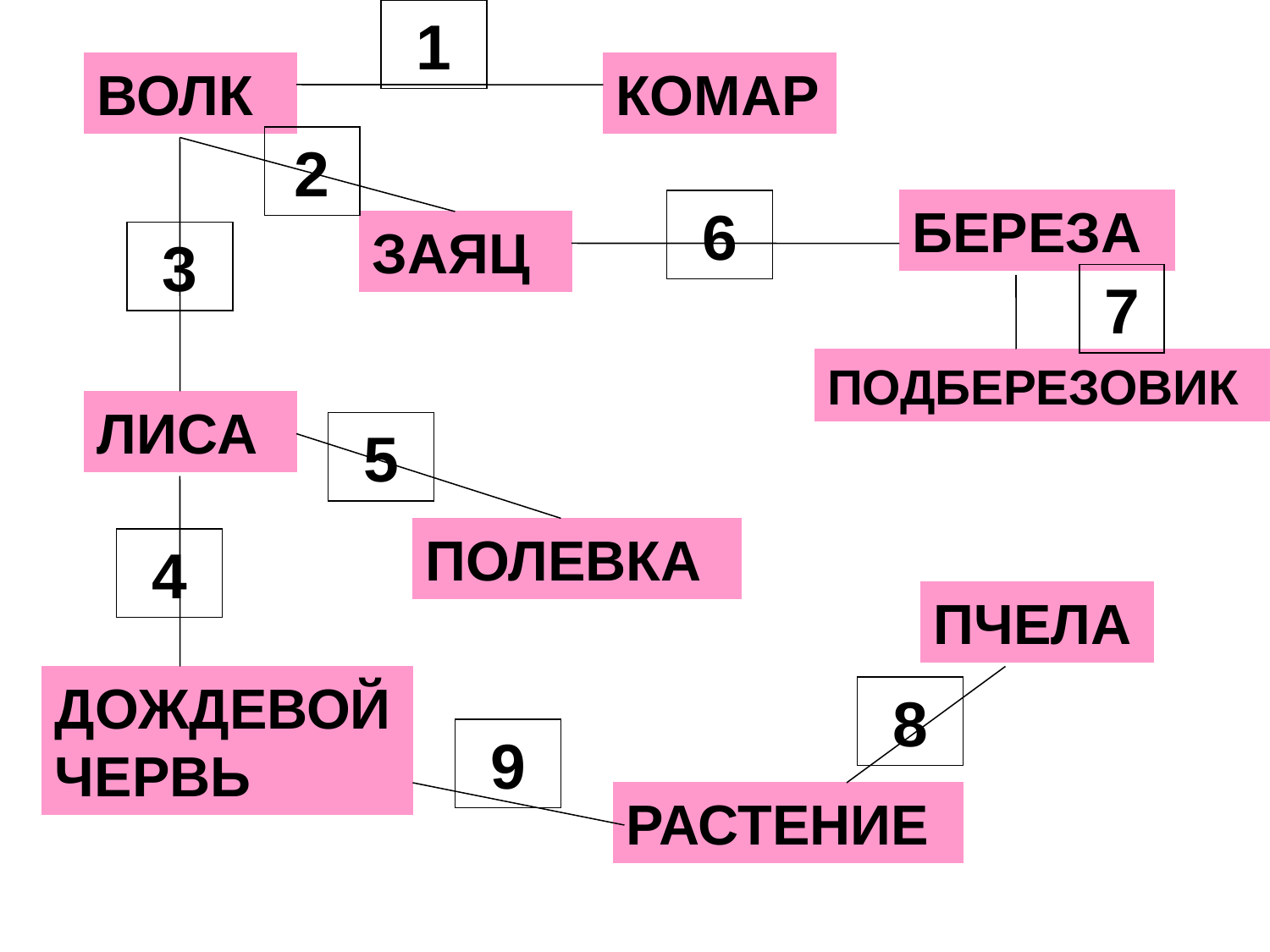

1
ВОЛК
КОМАР

2

6
БЕРЕЗА
ЗАЯЦ
3

7

ПОДБЕРЕЗОВИК
ЛИСА
5

ПОЛЕВКА
4
ПЧЕЛА
ДОЖДЕВОЙ ЧЕРВЬ

8
9

РАСТЕНИЕ